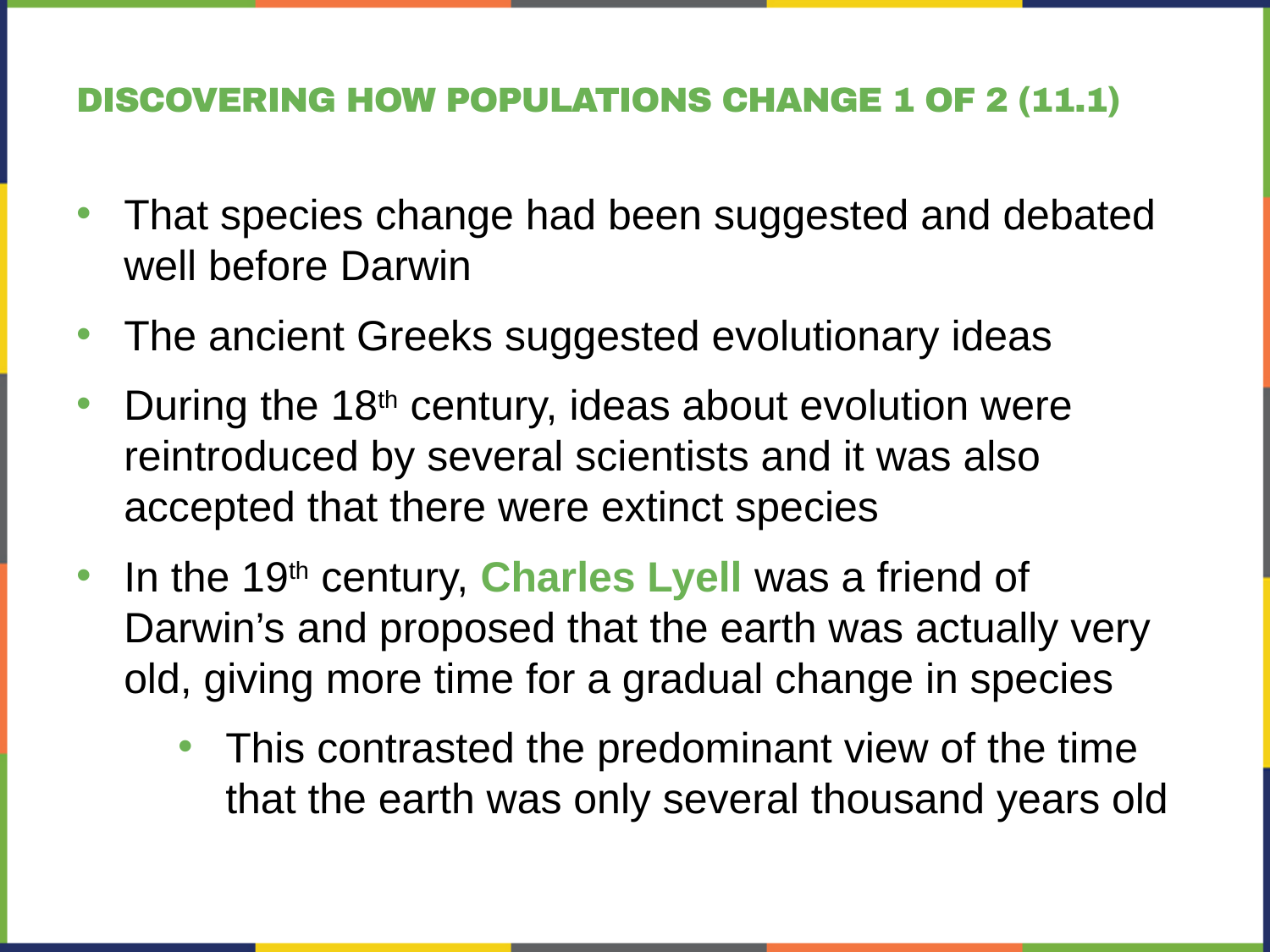

# Discovering how populations change 1 of 2 (11.1)
That species change had been suggested and debated well before Darwin
The ancient Greeks suggested evolutionary ideas
During the 18th century, ideas about evolution were reintroduced by several scientists and it was also accepted that there were extinct species
In the 19th century, Charles Lyell was a friend of Darwin’s and proposed that the earth was actually very old, giving more time for a gradual change in species
This contrasted the predominant view of the time that the earth was only several thousand years old